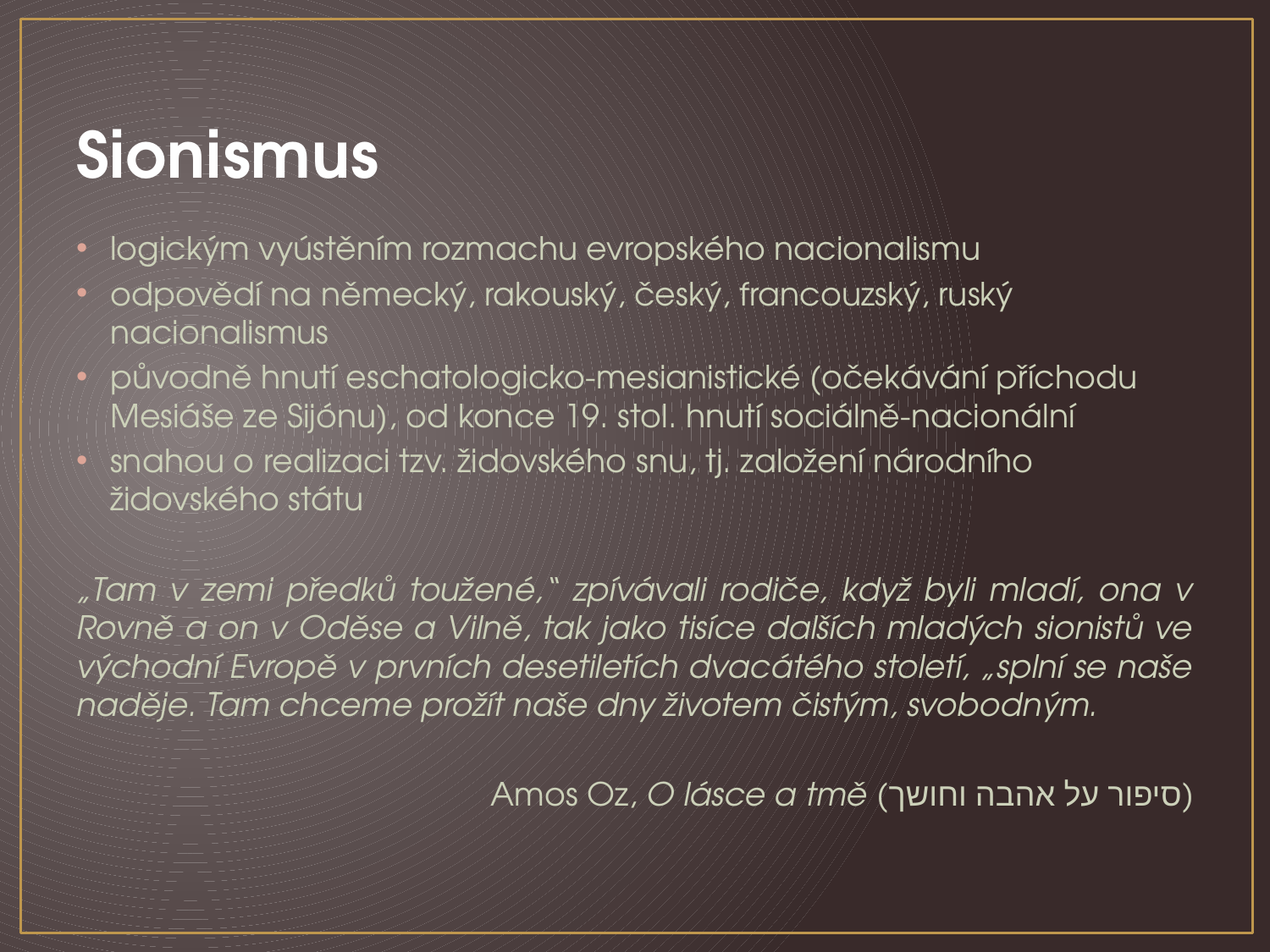

# Sionismus
logickým vyústěním rozmachu evropského nacionalismu
odpovědí na německý, rakouský, český, francouzský, ruský nacionalismus
původně hnutí eschatologicko-mesianistické (očekávání příchodu Mesiáše ze Sijónu), od konce 19. stol. hnutí sociálně-nacionální
snahou o realizaci tzv. židovského snu, tj. založení národního židovského státu

„Tam v zemi předků toužené,“ zpívávali rodiče, když byli mladí, ona v Rovně a on v Oděse a Vilně, tak jako tisíce dalších mladých sionistů ve východní Evropě v prvních desetiletích dvacátého století, „splní se naše naděje. Tam chceme prožít naše dny životem čistým, svobodným.

Amos Oz, O lásce a tmě (סיפור על אהבה וחושך)